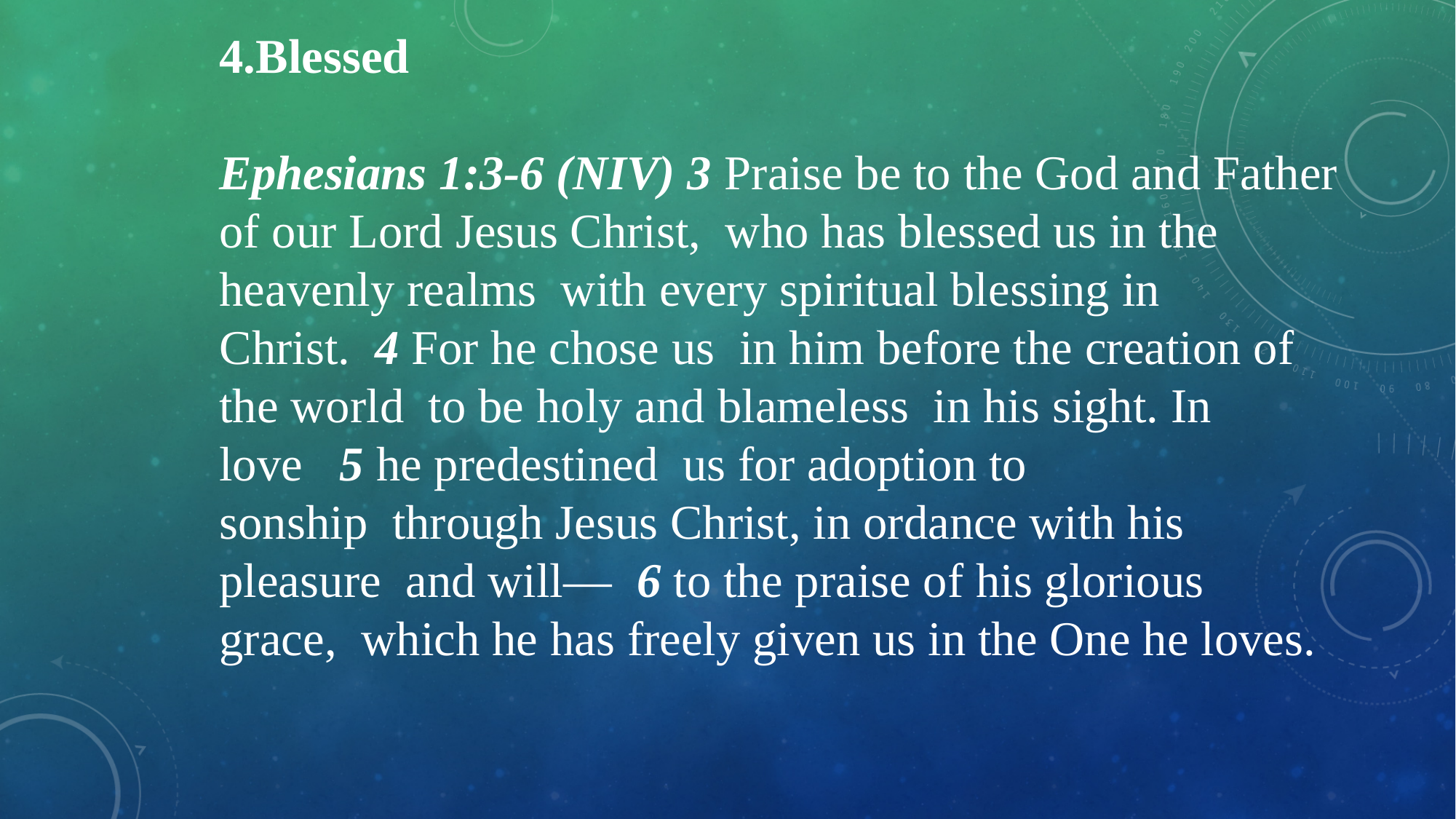

4.Blessed

Ephesians 1:3-6 (NIV) 3 Praise be to the God and Father of our Lord Jesus Christ,  who has blessed us in the heavenly realms  with every spiritual blessing in Christ.  4 For he chose us  in him before the creation of the world  to be holy and blameless  in his sight. In love   5 he predestined  us for adoption to sonship  through Jesus Christ, in ordance with his pleasure  and will—  6 to the praise of his glorious grace,  which he has freely given us in the One he loves.